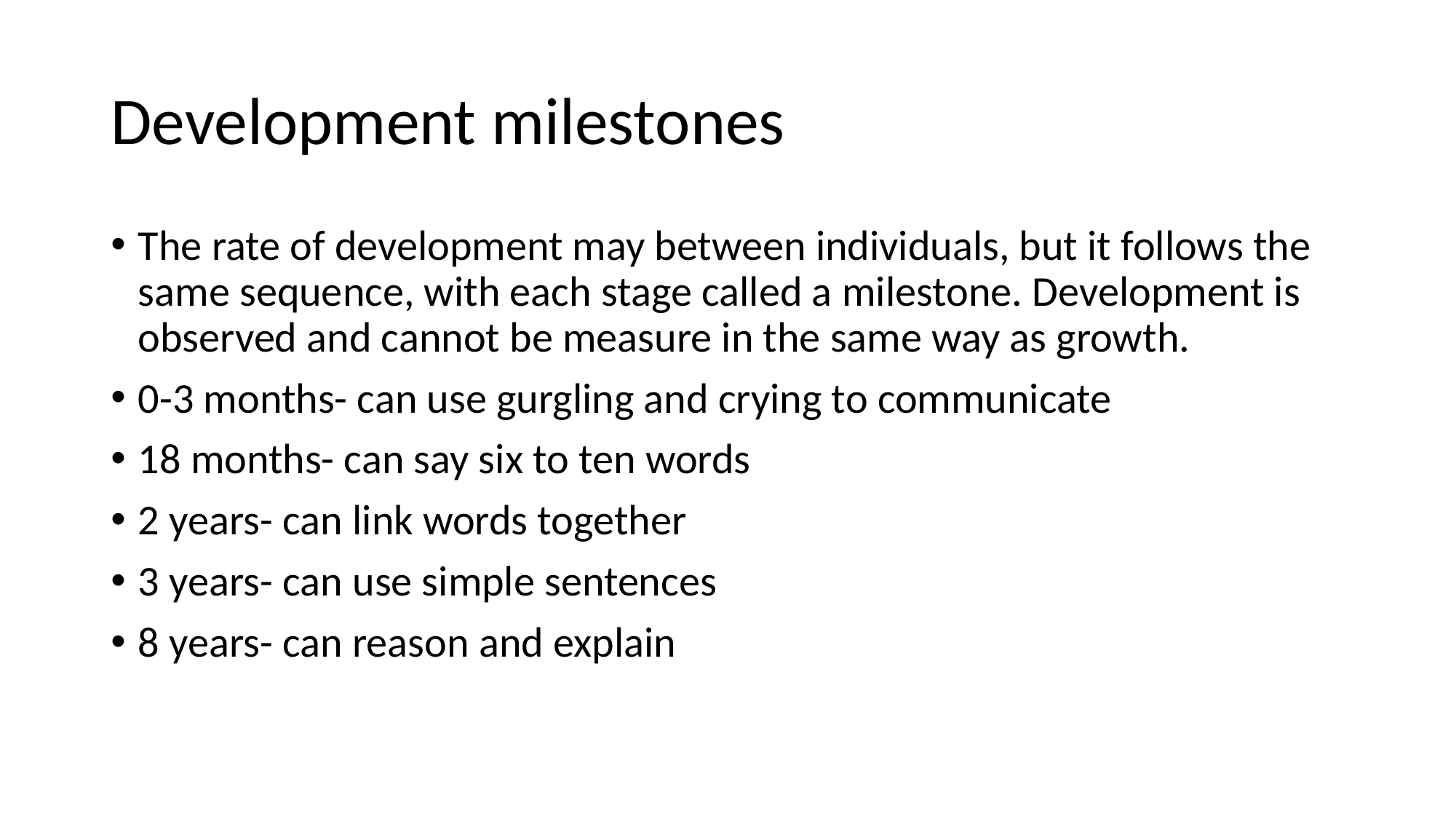

# Development milestones
The rate of development may between individuals, but it follows the same sequence, with each stage called a milestone. Development is observed and cannot be measure in the same way as growth.
0-3 months- can use gurgling and crying to communicate
18 months- can say six to ten words
2 years- can link words together
3 years- can use simple sentences
8 years- can reason and explain